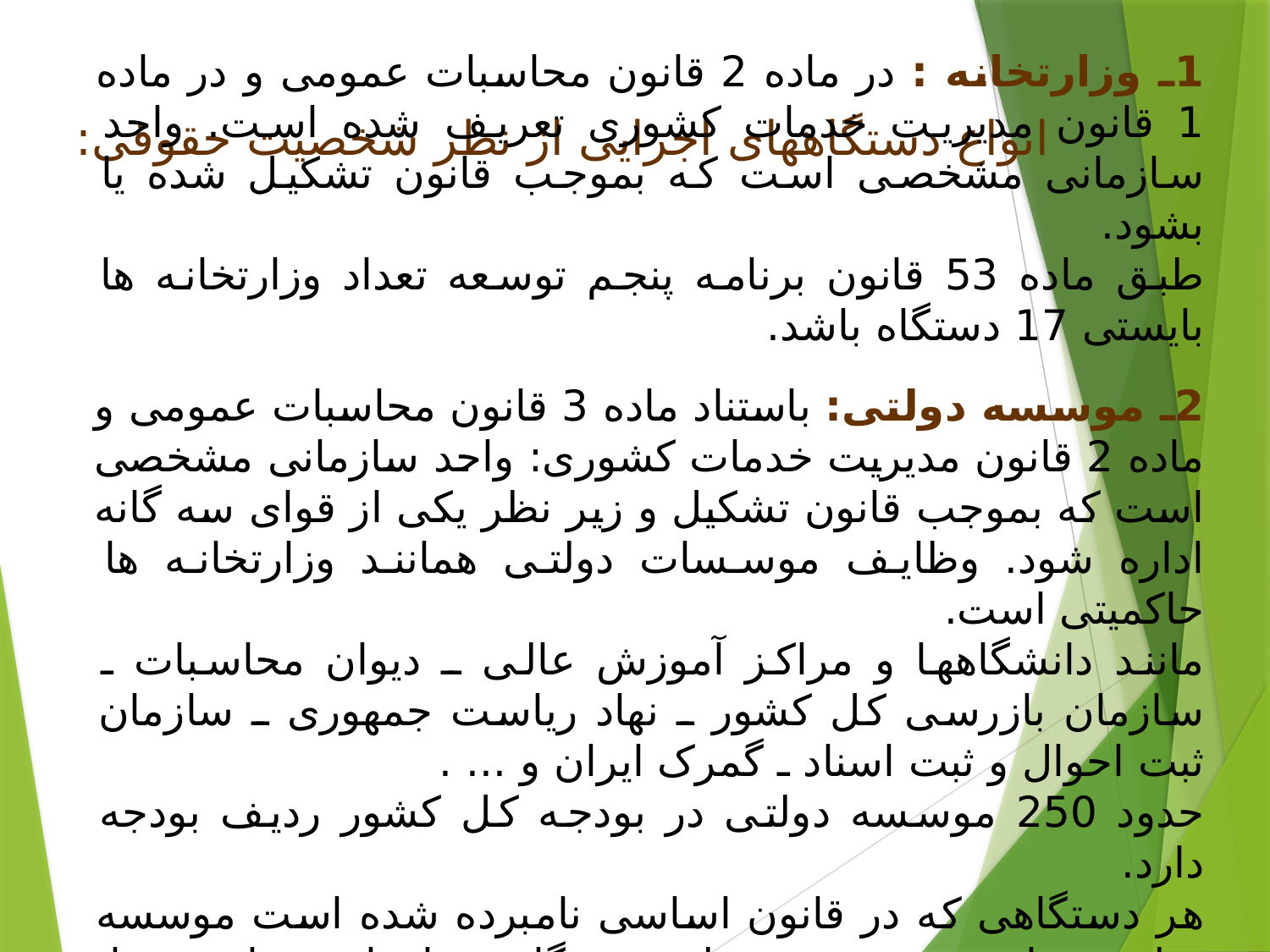

# انواع دستگاههای اجرایی از نظر شخصیت حقوقی:
1ـ وزارتخانه : در ماده 2 قانون محاسبات عمومی و در ماده 1 قانون مدیریت خدمات کشوری تعریف شده است. واحد سازمانی مشخصی است که بموجب قانون تشکیل شده یا بشود.
طبق ماده 53 قانون برنامه پنجم توسعه تعداد وزارتخانه ها بایستی 17 دستگاه باشد.

2ـ موسسه دولتی: باستناد ماده 3 قانون محاسبات عمومی و ماده 2 قانون مدیریت خدمات کشوری: واحد سازمانی مشخصی است که بموجب قانون تشکیل و زیر نظر یکی از قوای سه گانه اداره شود. وظایف موسسات دولتی همانند وزارتخانه ها حاکمیتی است.
مانند دانشگاهها و مراکز آموزش عالی ـ دیوان محاسبات ـ سازمان بازرسی کل کشور ـ نهاد ریاست جمهوری ـ سازمان ثبت احوال و ثبت اسناد ـ گمرک ایران و ... .
حدود 250 موسسه دولتی در بودجه کل کشور ردیف بودجه دارد.
هر دستگاهی که در قانون اساسی نامبرده شده است موسسه دولتی شناخته می شود. مجلس خبرگان، سازمان صدا و سیما، سازمان بازرسی کل کشور، دیوان عدالت اداری، از این نوع موسسات می شوند.